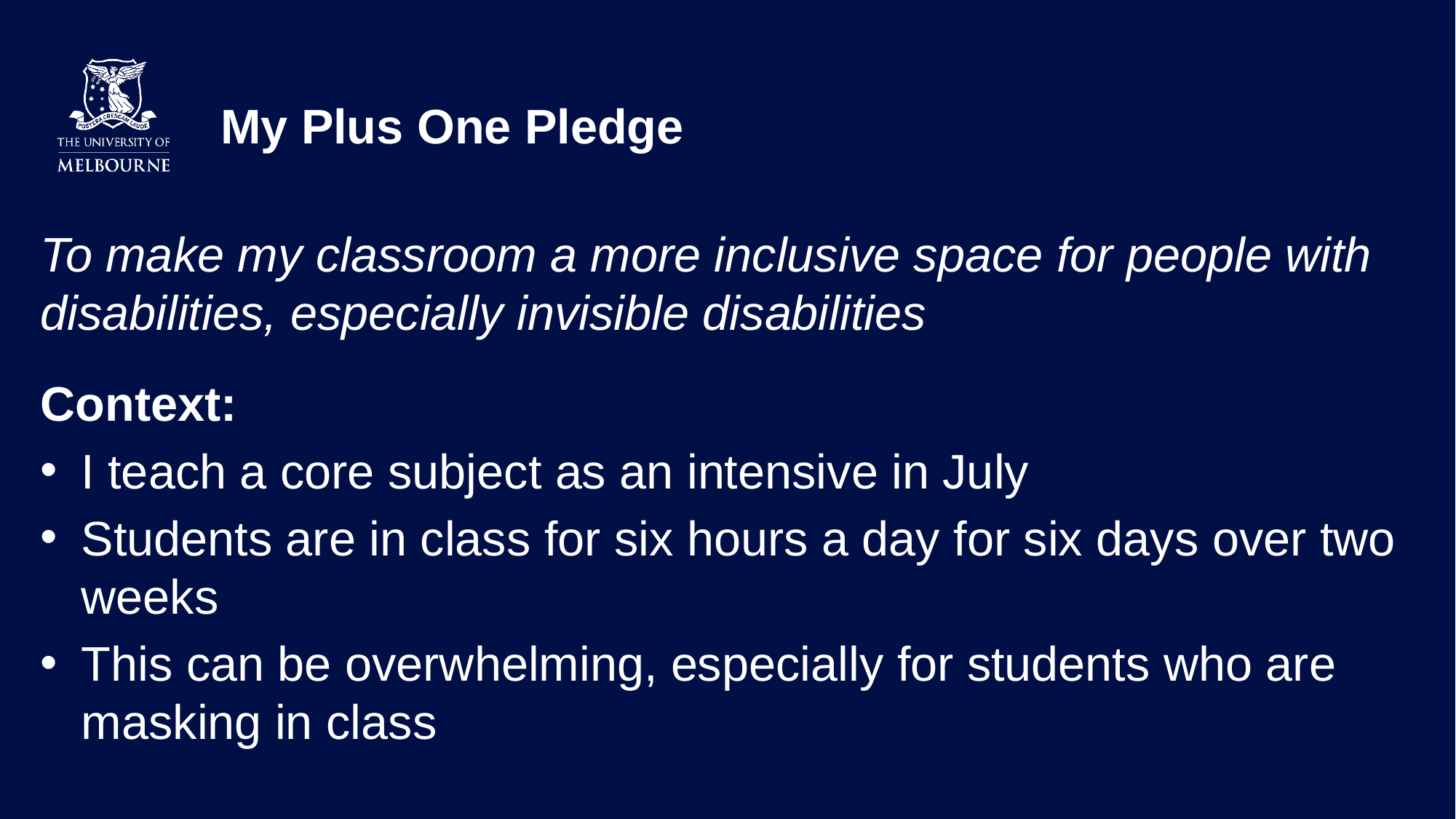

# My Plus One Pledge
To make my classroom a more inclusive space for people with disabilities, especially invisible disabilities

Context:
I teach a core subject as an intensive in July
Students are in class for six hours a day for six days over two weeks
This can be overwhelming, especially for students who are masking in class